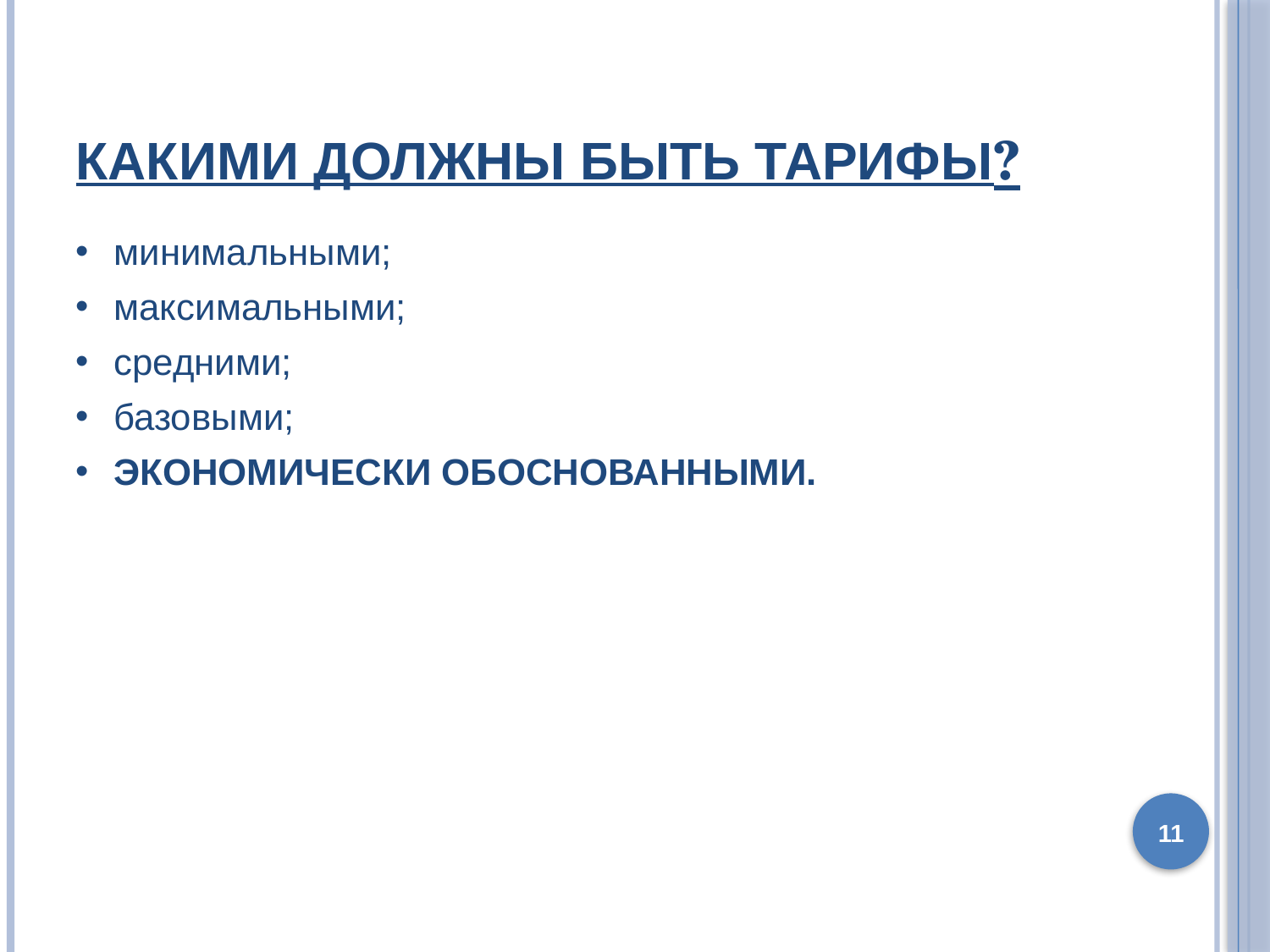

# Какими должны быть тарифы?
минимальными;
максимальными;
средними;
базовыми;
ЭКОНОМИЧЕСКИ ОБОСНОВАННЫМИ.

11